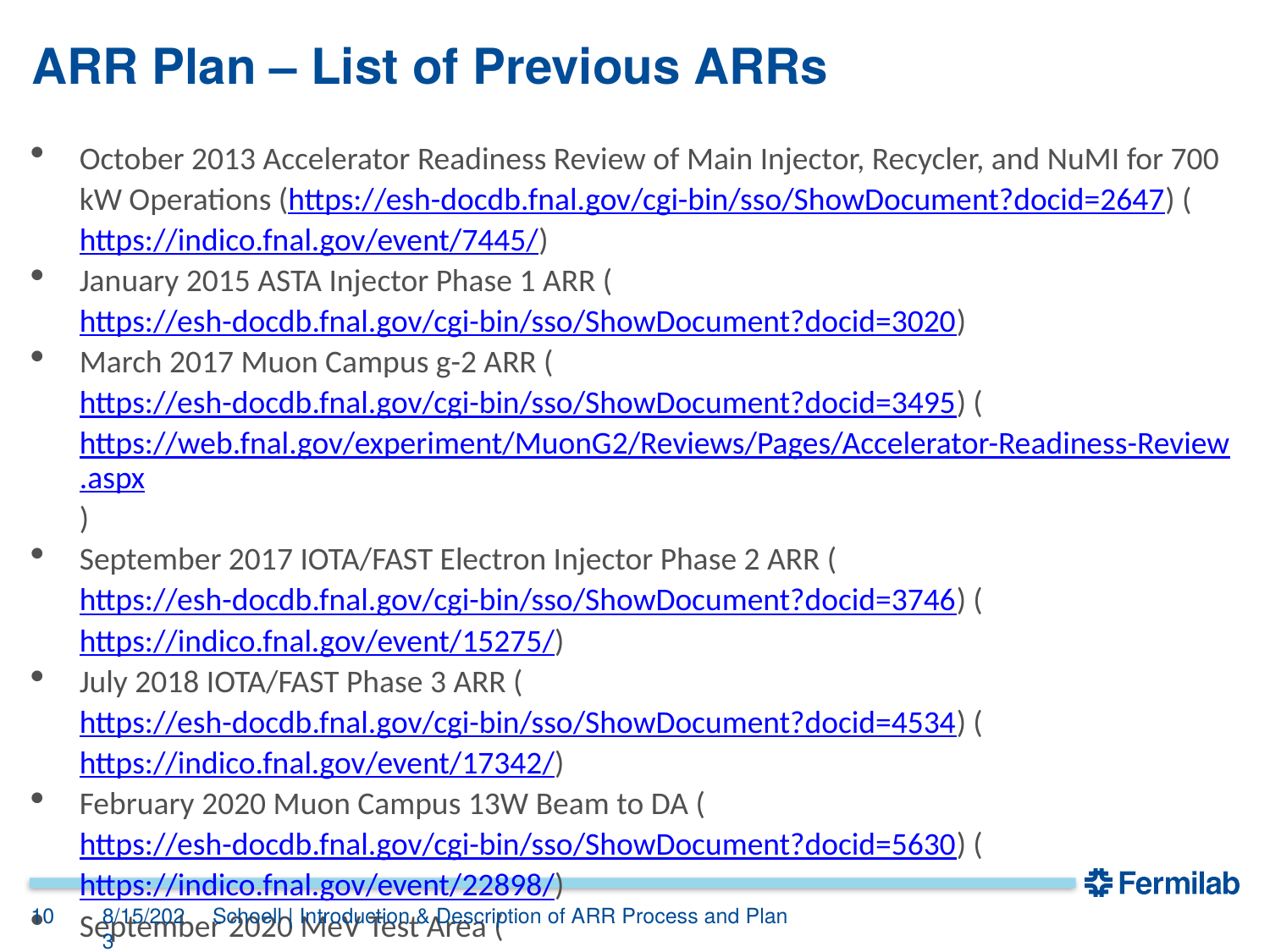

# ARR Plan – List of Previous ARRs
October 2013 Accelerator Readiness Review of Main Injector, Recycler, and NuMI for 700 kW Operations (https://esh-docdb.fnal.gov/cgi-bin/sso/ShowDocument?docid=2647) (https://indico.fnal.gov/event/7445/)
January 2015 ASTA Injector Phase 1 ARR (https://esh-docdb.fnal.gov/cgi-bin/sso/ShowDocument?docid=3020)
March 2017 Muon Campus g-2 ARR (https://esh-docdb.fnal.gov/cgi-bin/sso/ShowDocument?docid=3495) (https://web.fnal.gov/experiment/MuonG2/Reviews/Pages/Accelerator-Readiness-Review.aspx)
September 2017 IOTA/FAST Electron Injector Phase 2 ARR (https://esh-docdb.fnal.gov/cgi-bin/sso/ShowDocument?docid=3746) (https://indico.fnal.gov/event/15275/)
July 2018 IOTA/FAST Phase 3 ARR (https://esh-docdb.fnal.gov/cgi-bin/sso/ShowDocument?docid=4534) (https://indico.fnal.gov/event/17342/)
February 2020 Muon Campus 13W Beam to DA (https://esh-docdb.fnal.gov/cgi-bin/sso/ShowDocument?docid=5630) (https://indico.fnal.gov/event/22898/)
September 2020 MeV Test Area (https://esh-docdb.fnal.gov/cgi-bin/sso/ShowDocument?docid=6086) (https://indico.fnal.gov/event/45027/)

10
8/15/2023
Schoell | Introduction & Description of ARR Process and Plan